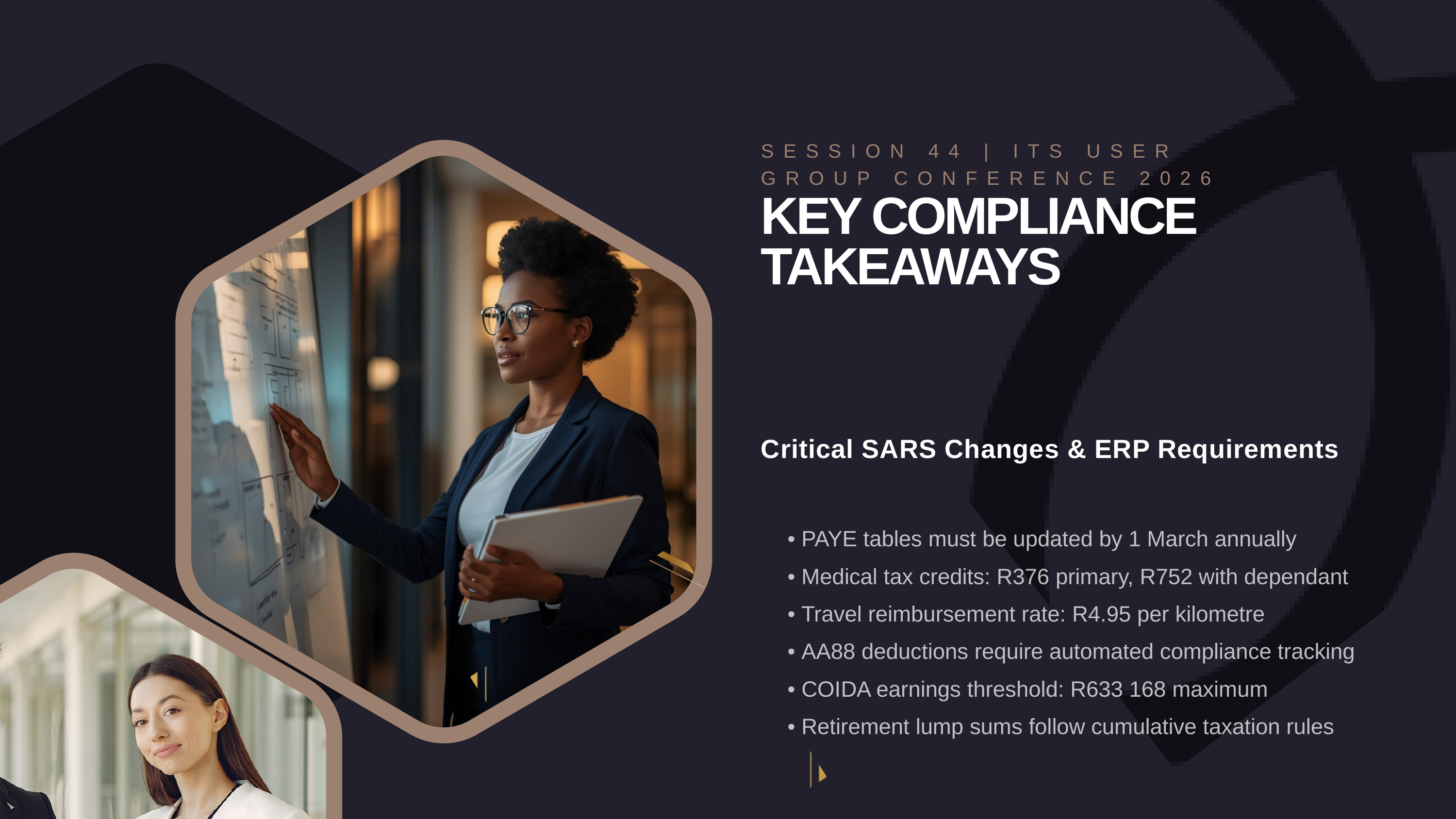

SESSION 44 | ITS USER GROUP CONFERENCE 2026

KEY COMPLIANCE TAKEAWAYS
Critical SARS Changes & ERP Requirements
• PAYE tables must be updated by 1 March annually
• Medical tax credits: R376 primary, R752 with dependant
• Travel reimbursement rate: R4.95 per kilometre
• AA88 deductions require automated compliance tracking
• COIDA earnings threshold: R633 168 maximum
• Retirement lump sums follow cumulative taxation rules